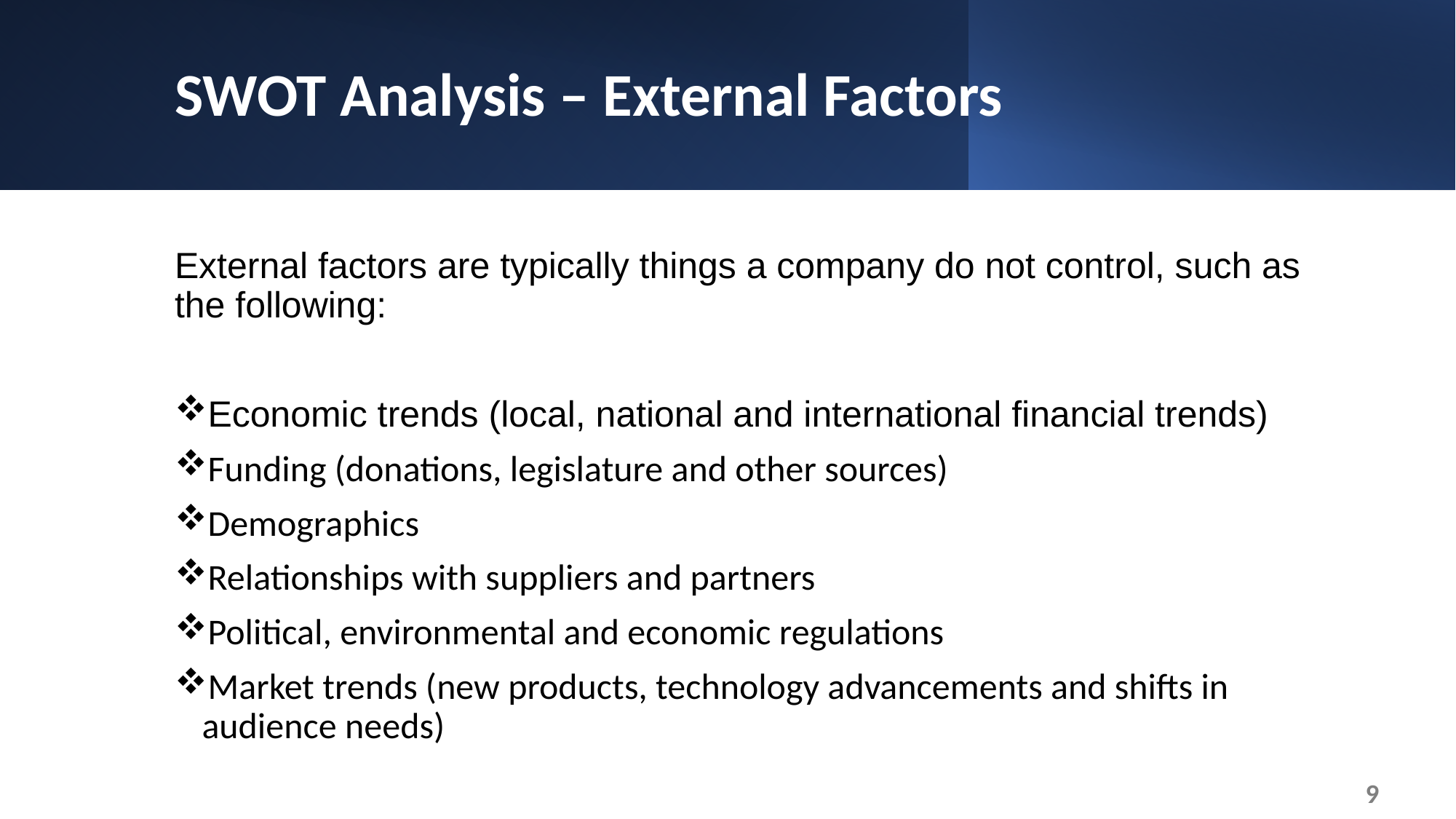

# SWOT Analysis – External Factors
External factors are typically things a company do not control, such as the following:

Economic trends (local, national and international financial trends)
Funding (donations, legislature and other sources)
Demographics
Relationships with suppliers and partners
Political, environmental and economic regulations
Market trends (new products, technology advancements and shifts in audience needs)
9